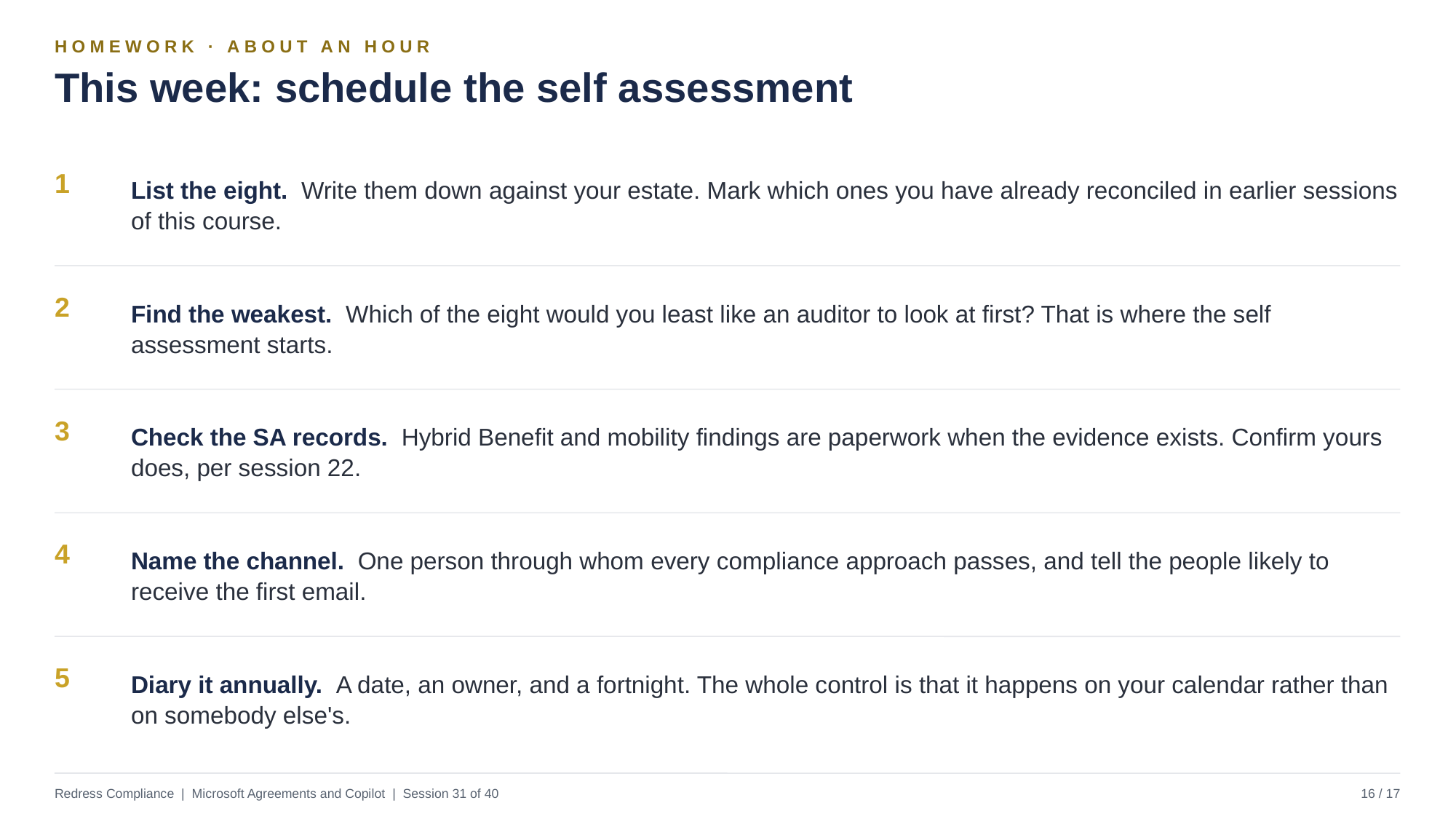

HOMEWORK · ABOUT AN HOUR
This week: schedule the self assessment
List the eight.  Write them down against your estate. Mark which ones you have already reconciled in earlier sessions of this course.
1

Find the weakest.  Which of the eight would you least like an auditor to look at first? That is where the self assessment starts.
2

Check the SA records.  Hybrid Benefit and mobility findings are paperwork when the evidence exists. Confirm yours does, per session 22.
3

Name the channel.  One person through whom every compliance approach passes, and tell the people likely to receive the first email.
4

Diary it annually.  A date, an owner, and a fortnight. The whole control is that it happens on your calendar rather than on somebody else's.
5

Redress Compliance  |  Microsoft Agreements and Copilot  |  Session 31 of 40
16 / 17